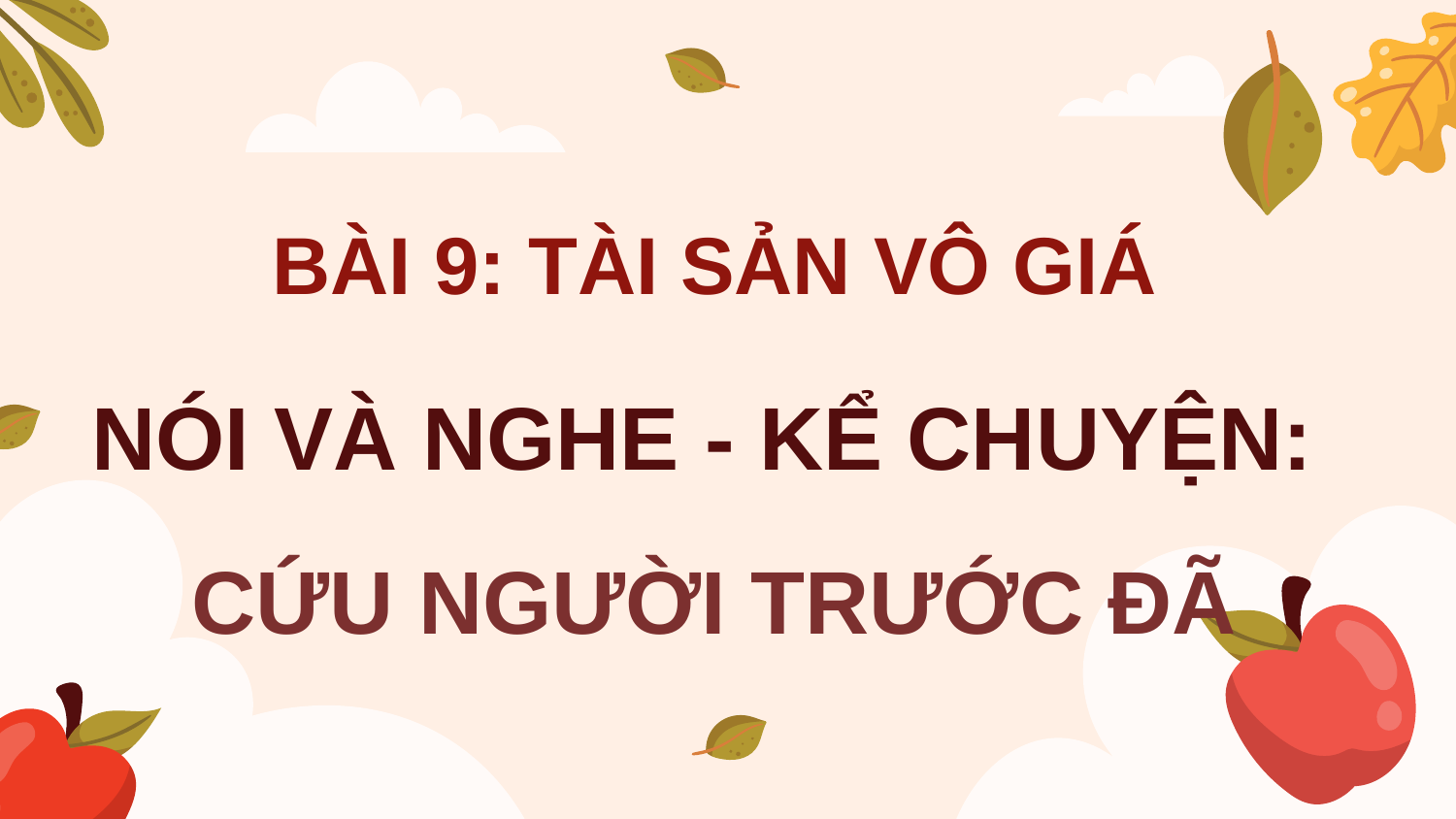

BÀI 9: TÀI SẢN VÔ GIÁ
NÓI VÀ NGHE - KỂ CHUYỆN:
CỨU NGƯỜI TRƯỚC ĐÃ